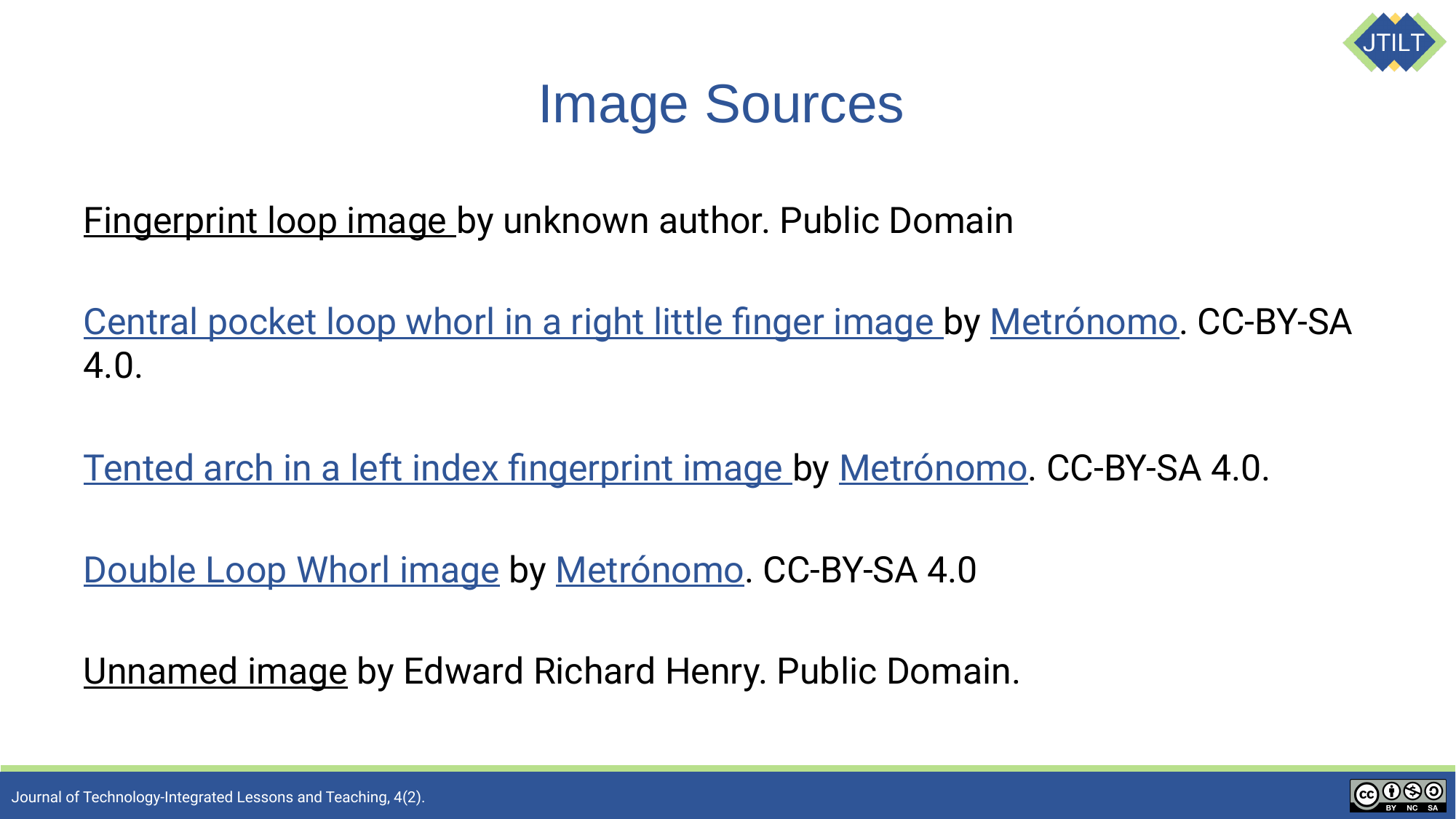

# Image Sources
Fingerprint loop image by unknown author. Public Domain

Central pocket loop whorl in a right little finger image by Metrónomo. CC-BY-SA 4.0.

Tented arch in a left index fingerprint image by Metrónomo. CC-BY-SA 4.0.

Double Loop Whorl image by Metrónomo. CC-BY-SA 4.0

Unnamed image by Edward Richard Henry. Public Domain.